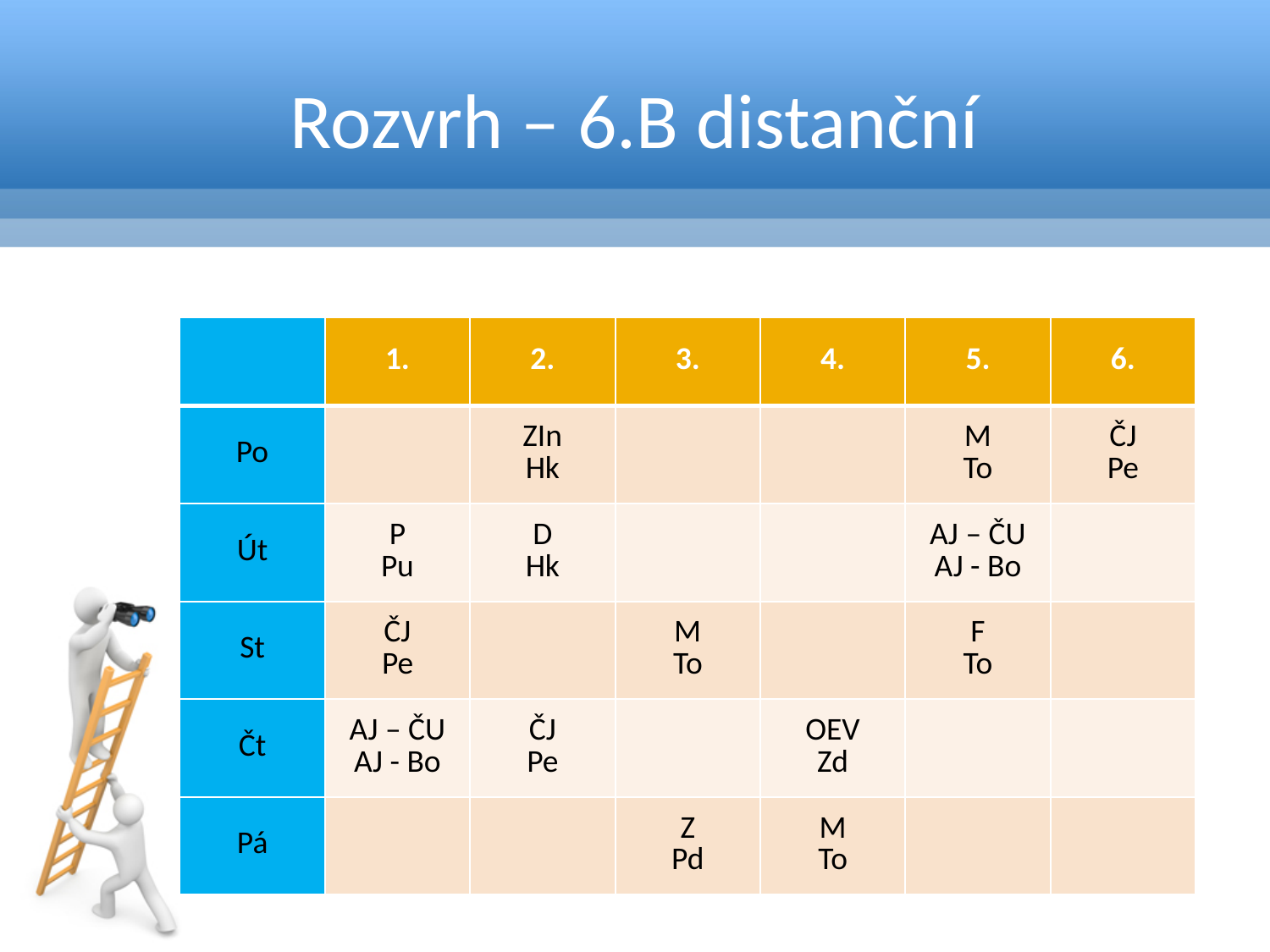

# Rozvrh – 6.B distanční
|  | 1. | 2. | 3. | 4. | 5. | 6. |
| --- | --- | --- | --- | --- | --- | --- |
| Po |  | ZIn Hk |  |  | M To | ČJ Pe |
| Út | P Pu | D Hk |  |  | AJ – ČU AJ - Bo |  |
| St | ČJ Pe |  | M To |  | F To |  |
| Čt | AJ – ČU AJ - Bo | ČJ Pe |  | OEV Zd |  |  |
| Pá |  |  | Z Pd | M To |  |  |